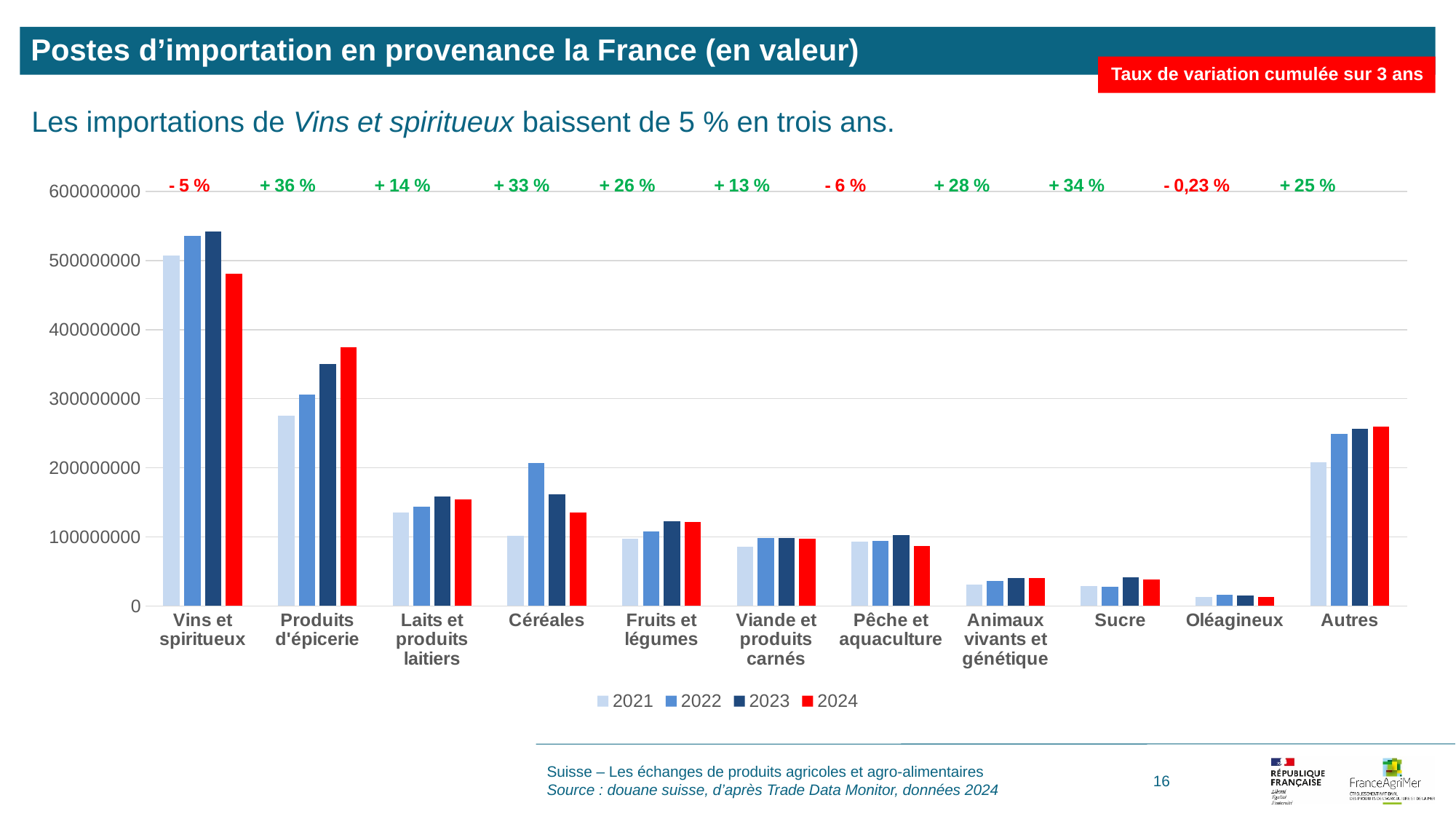

Postes d’importation en provenance la France (en valeur)
Taux de variation cumulée sur 3 ans
Les importations de Vins et spiritueux baissent de 5 % en trois ans.

### Chart

| Category | 2021 | 2022 | 2023 | 2024 |
|---|---|---|---|---|
| Vins et spiritueux | 507613156.0 | 536194983.0 | 542367323.0 | 480993497.0 |
| Produits d'épicerie | 275422373.0 | 305751772.0 | 350326651.0 | 374721639.0 |
| Laits et produits laitiers | 135525078.0 | 143832158.0 | 157974228.0 | 154235864.0 |
| Céréales | 101356438.0 | 206622437.0 | 161889032.0 | 134905810.0 |
| Fruits et légumes | 97016803.0 | 107657759.0 | 122161402.0 | 121872582.0 |
| Viande et produits carnés | 85811594.0 | 98648774.0 | 98437398.0 | 97347644.0 |
| Pêche et aquaculture | 92631315.0 | 94646902.0 | 102358510.0 | 86982296.0 |
| Animaux vivants et génétique | 31120679.0 | 36467117.0 | 40222173.0 | 39971962.0 |
| Sucre | 28868434.0 | 28234690.0 | 41629069.0 | 38630350.0 |
| Oléagineux | 12691555.0 | 16064242.0 | 15604070.0 | 12662326.0 |
| Autres | 208107417.0 | 249021580.0 | 256386549.0 | 259104335.0 |
Suisse – Les échanges de produits agricoles et agro-alimentaires
Source : douane suisse, d’après Trade Data Monitor, données 2024
16